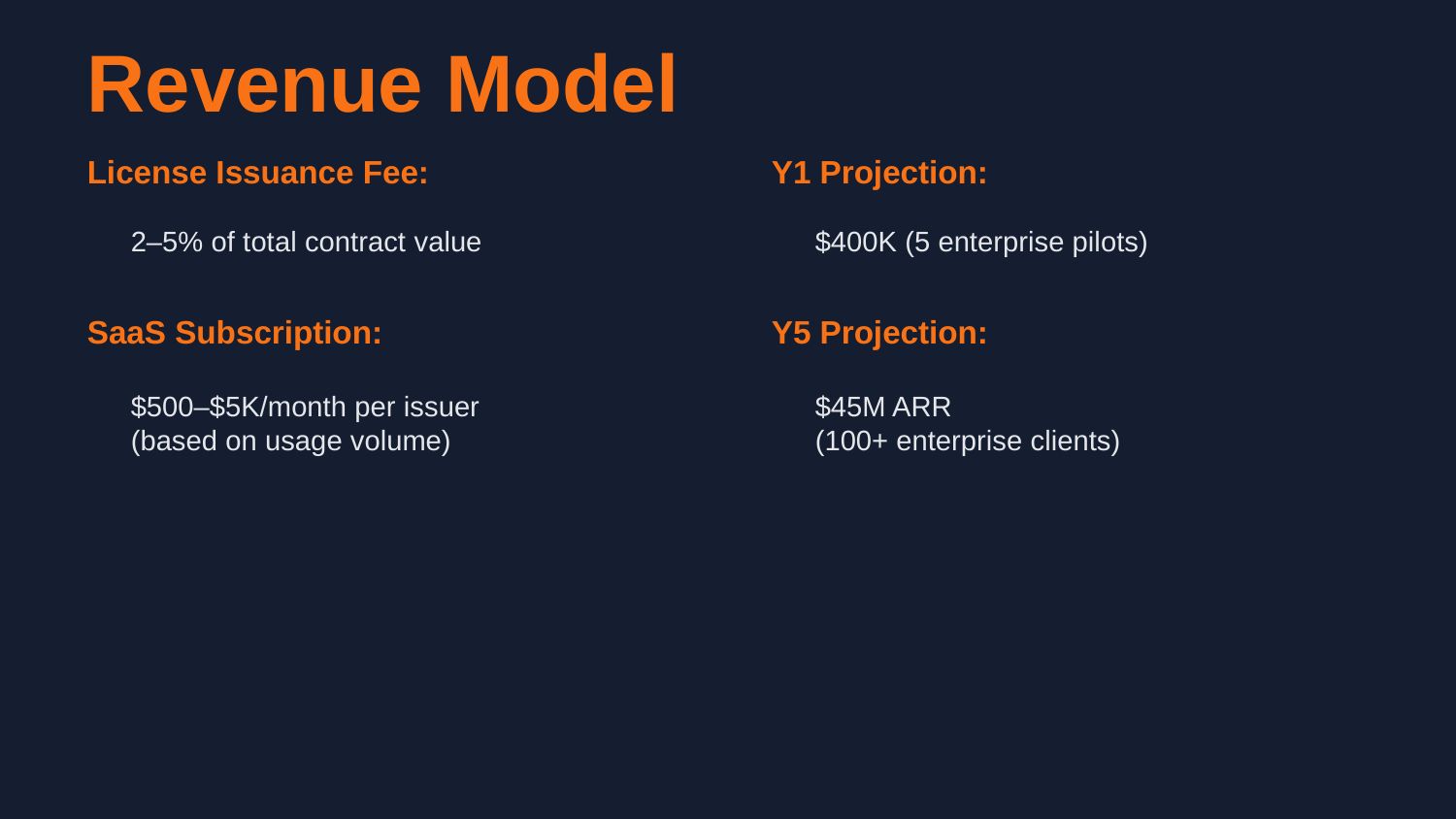

Revenue Model
License Issuance Fee:
Y1 Projection:
2–5% of total contract value
$400K (5 enterprise pilots)
SaaS Subscription:
Y5 Projection:
$500–$5K/month per issuer
(based on usage volume)
$45M ARR
(100+ enterprise clients)